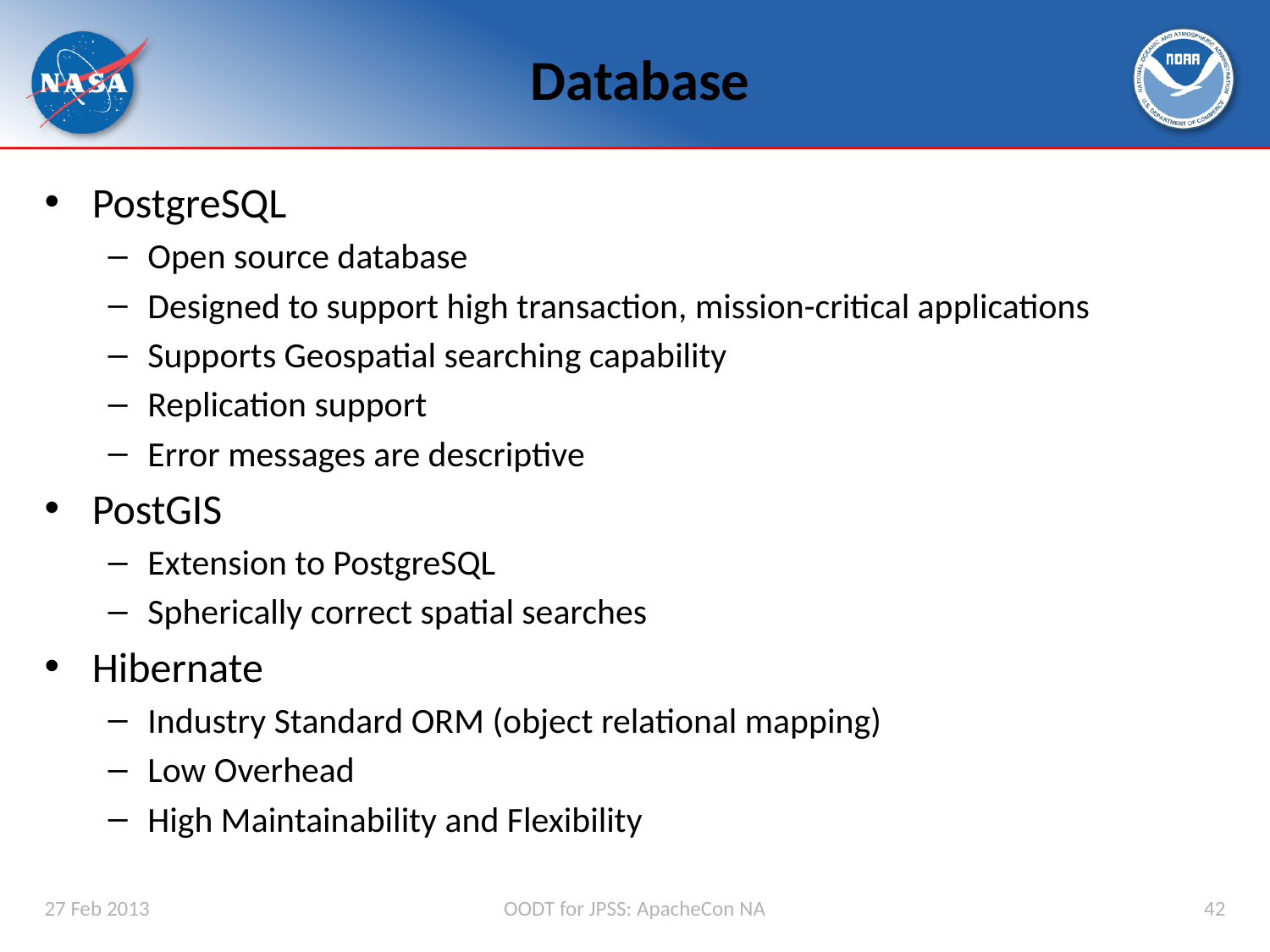

# Database
PostgreSQL
Open source database
Designed to support high transaction, mission-critical applications
Supports Geospatial searching capability
Replication support
Error messages are descriptive
PostGIS
Extension to PostgreSQL
Spherically correct spatial searches
Hibernate
Industry Standard ORM (object relational mapping)
Low Overhead
High Maintainability and Flexibility

27 Feb 2013
OODT for JPSS: ApacheCon NA
42